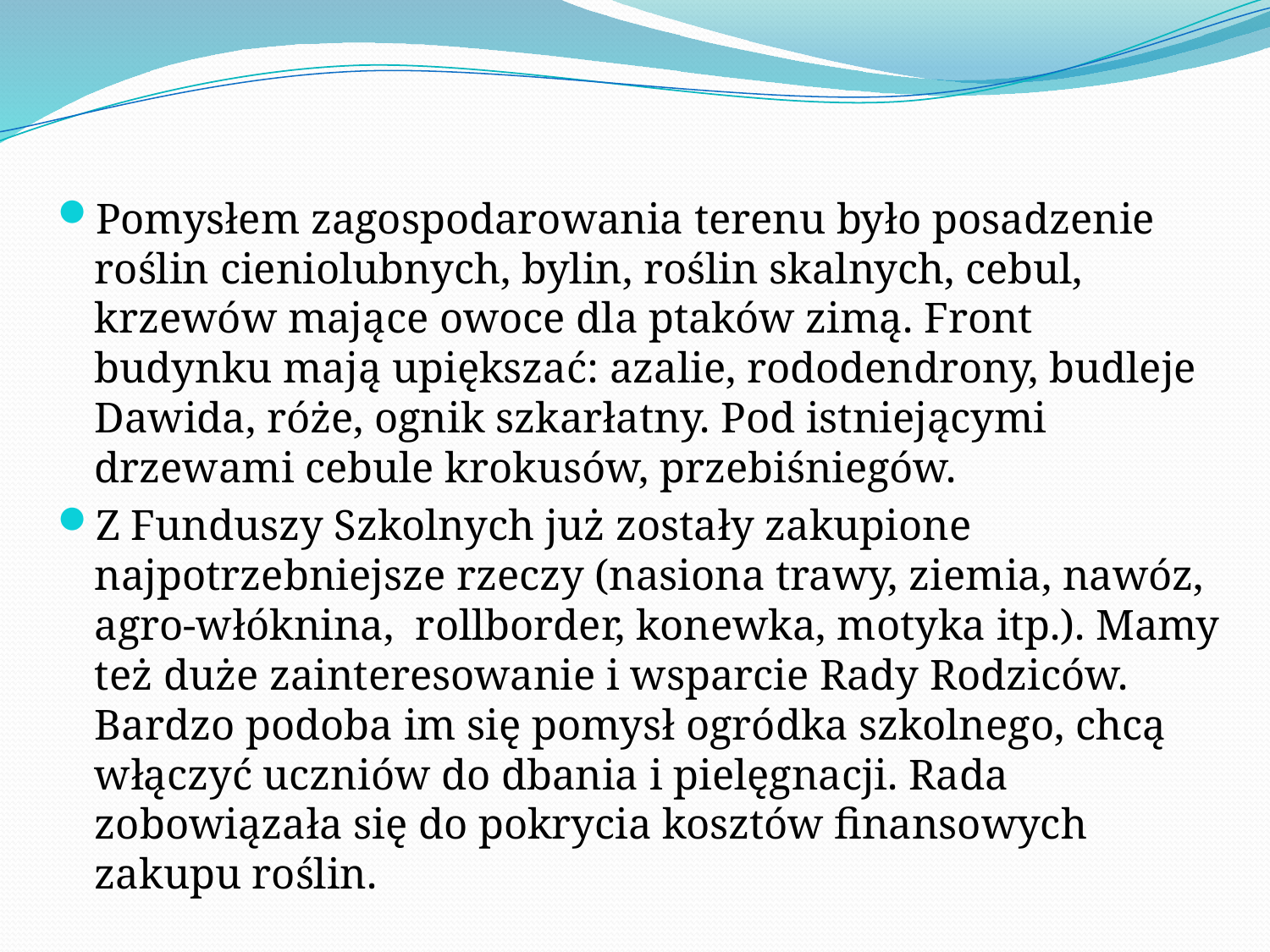

Pomysłem zagospodarowania terenu było posadzenie roślin cieniolubnych, bylin, roślin skalnych, cebul, krzewów mające owoce dla ptaków zimą. Front  budynku mają upiększać: azalie, rododendrony, budleje Dawida, róże, ognik szkarłatny. Pod istniejącymi drzewami cebule krokusów, przebiśniegów.
Z Funduszy Szkolnych już zostały zakupione najpotrzebniejsze rzeczy (nasiona trawy, ziemia, nawóz, agro-włóknina,  rollborder, konewka, motyka itp.). Mamy też duże zainteresowanie i wsparcie Rady Rodziców. Bardzo podoba im się pomysł ogródka szkolnego, chcą włączyć uczniów do dbania i pielęgnacji. Rada zobowiązała się do pokrycia kosztów finansowych zakupu roślin.